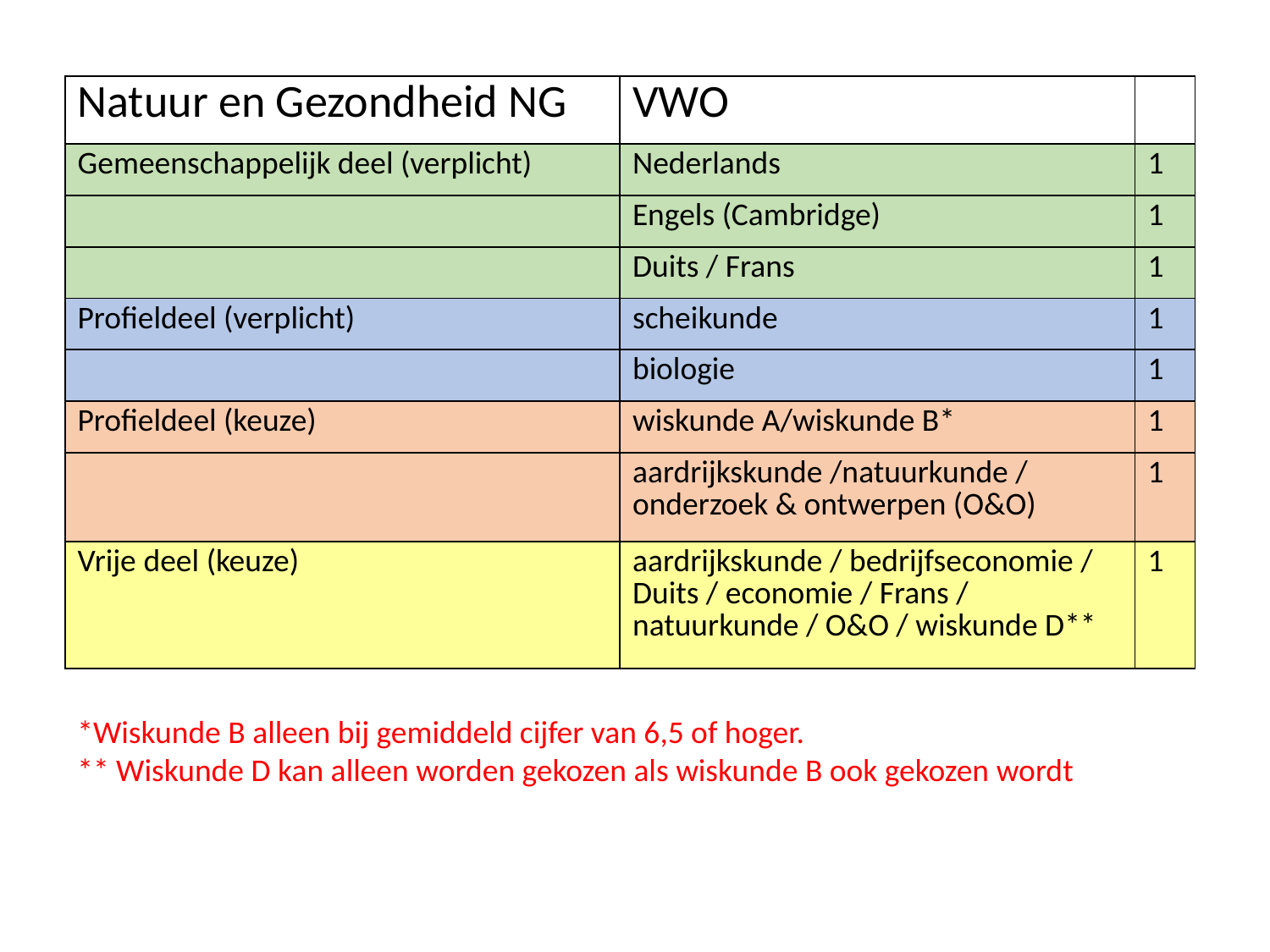

| Natuur en Gezondheid NG | VWO |  |
| --- | --- | --- |
| Gemeenschappelijk deel (verplicht) | Nederlands | 1 |
|  | Engels (Cambridge) | 1 |
|  | Duits / Frans | 1 |
| Profieldeel (verplicht) | scheikunde | 1 |
|  | biologie | 1 |
| Profieldeel (keuze) | wiskunde A/wiskunde B\* | 1 |
|  | aardrijkskunde /natuurkunde / onderzoek & ontwerpen (O&O) | 1 |
| Vrije deel (keuze) | aardrijkskunde / bedrijfseconomie / Duits / economie / Frans / natuurkunde / O&O / wiskunde D\*\* | 1 |
*Wiskunde B alleen bij gemiddeld cijfer van 6,5 of hoger.
** Wiskunde D kan alleen worden gekozen als wiskunde B ook gekozen wordt